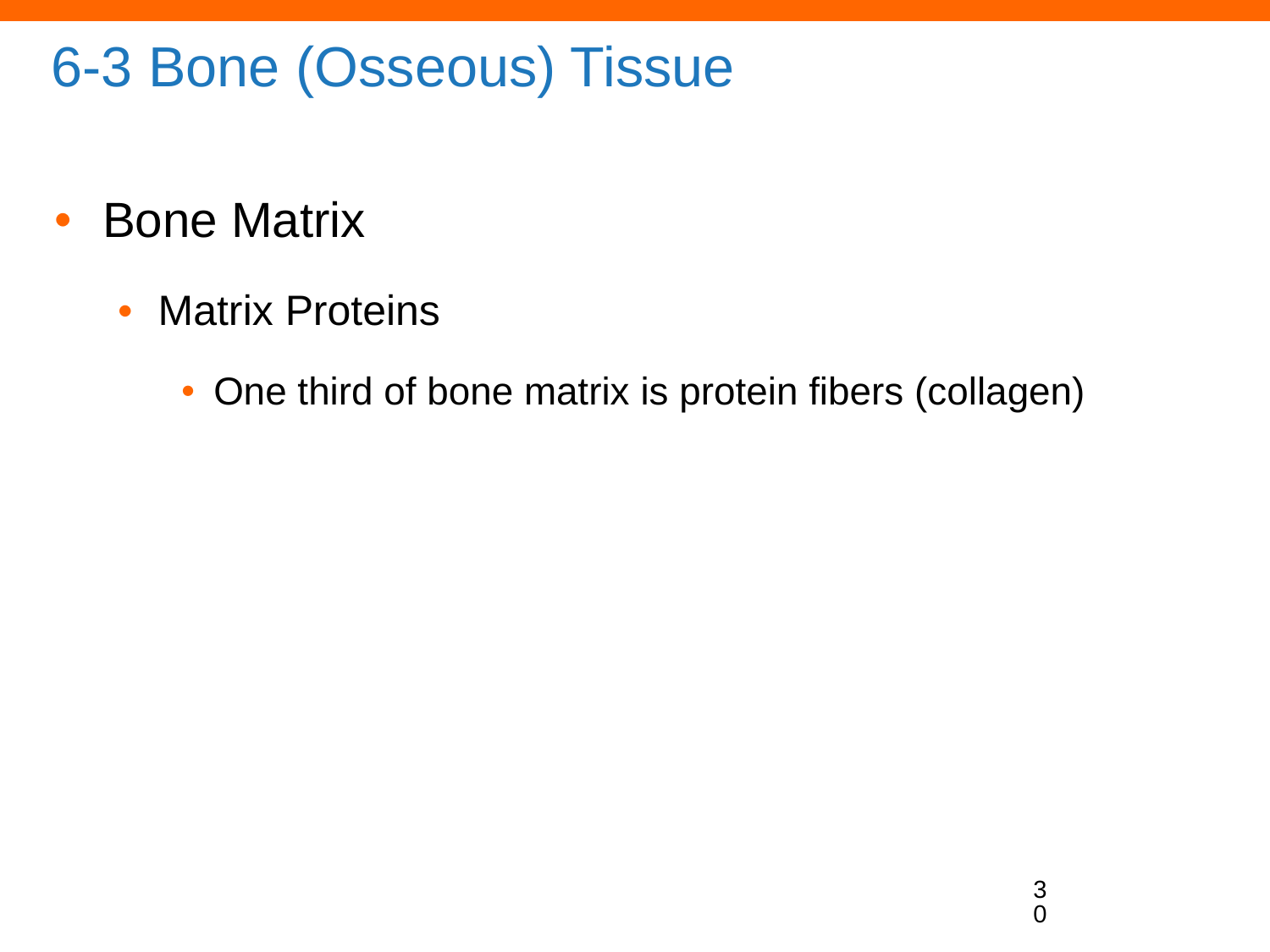

# 6-3 Bone (Osseous) Tissue
Bone Matrix
Matrix Proteins
One third of bone matrix is protein fibers (collagen)
30